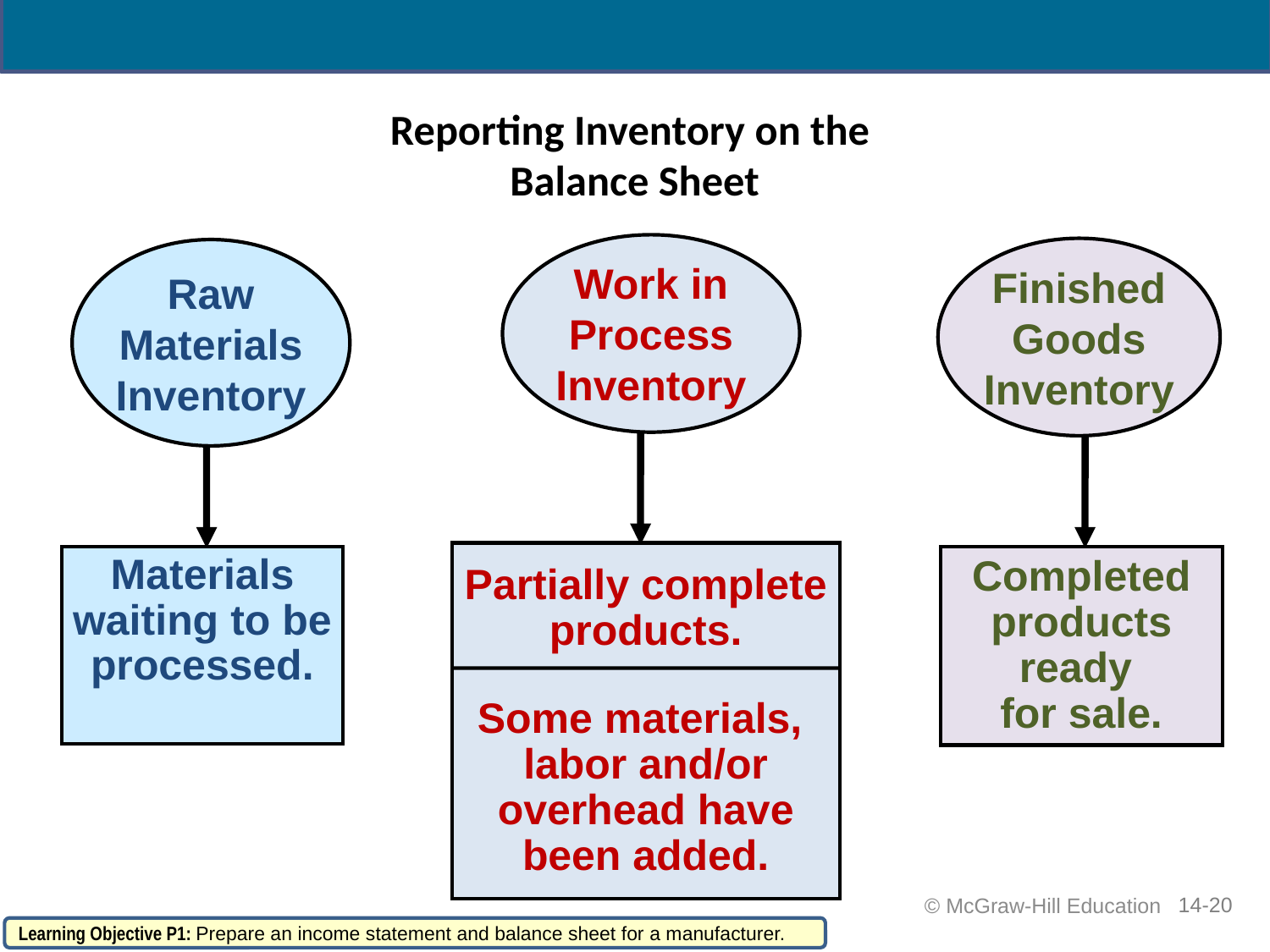

# Reporting Inventory on the Balance Sheet
Work in
Process
Inventory
Finished
Goods
Inventory
Raw
Materials
Inventory

Partially complete
products.
Some materials,
labor and/or
overhead have
been added.

Completed
products
ready
for sale.
Materials
waiting to be
processed.

14-20
 © McGraw-Hill Education
Learning Objective P1: Prepare an income statement and balance sheet for a manufacturer.